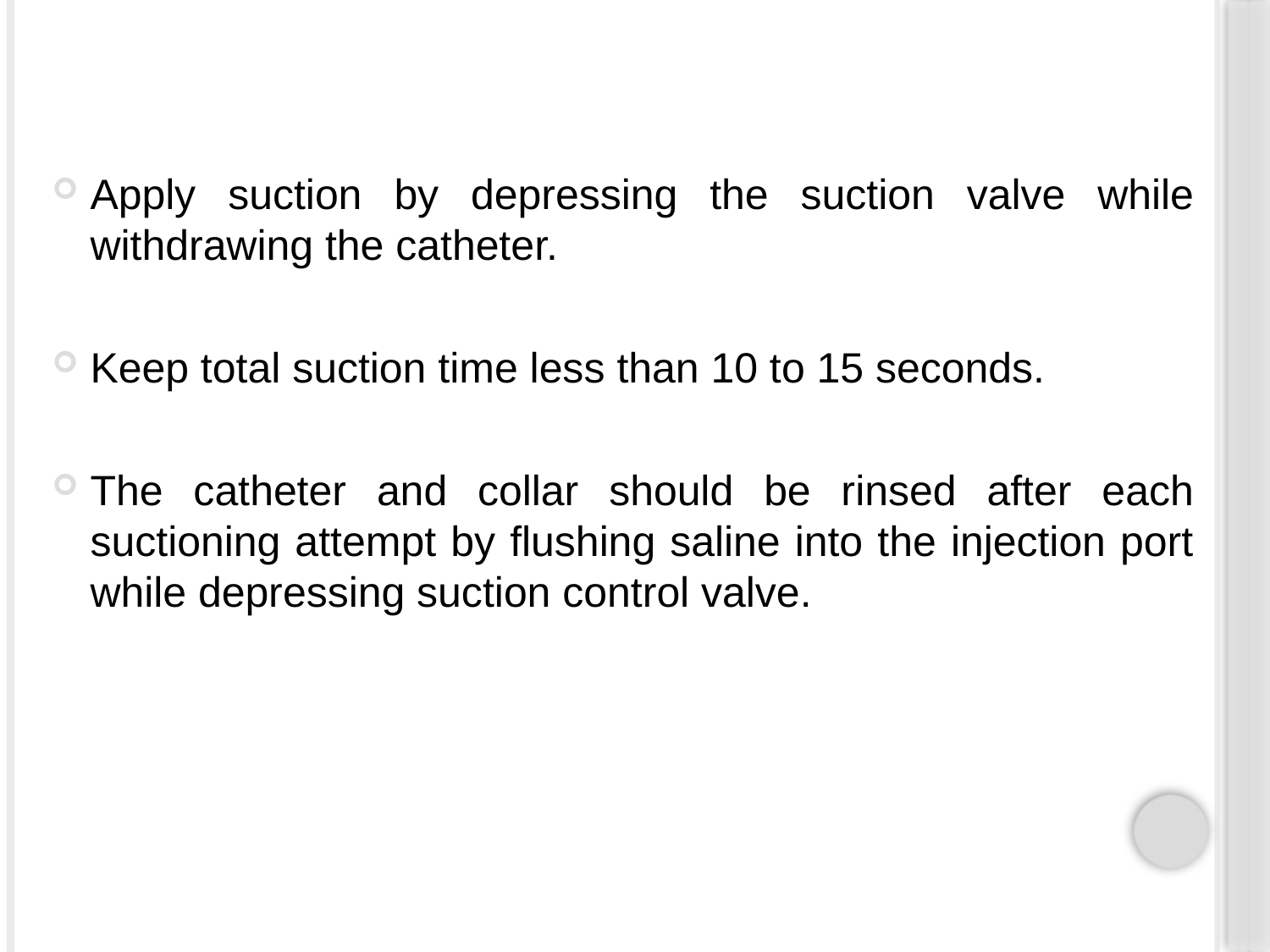

#

Apply suction by depressing the suction valve while withdrawing the catheter.

Keep total suction time less than 10 to 15 seconds.

The catheter and collar should be rinsed after each suctioning attempt by flushing saline into the injection port while depressing suction control valve.